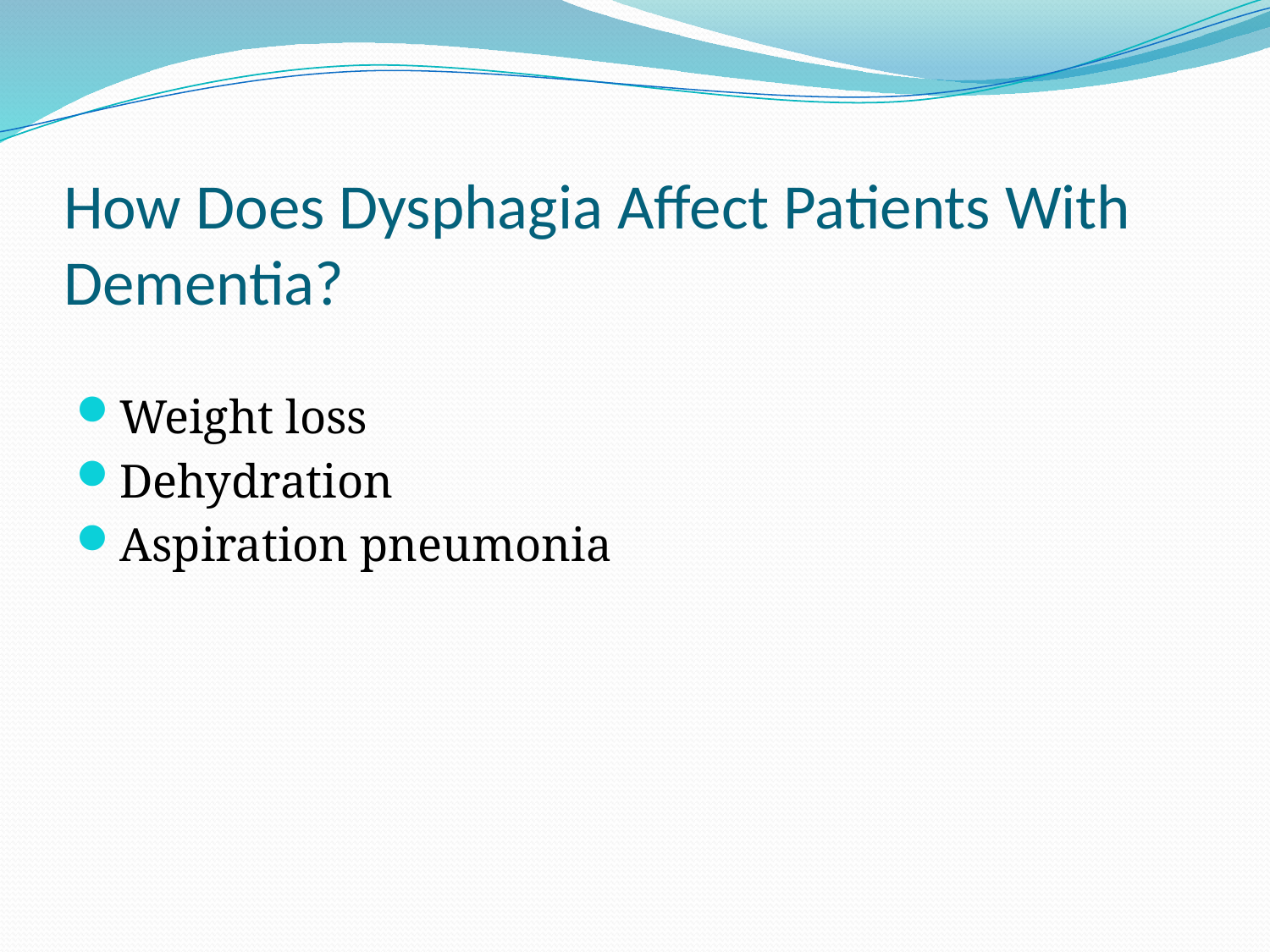

# How Does Dysphagia Affect Patients With Dementia?

Weight loss
Dehydration
Aspiration pneumonia